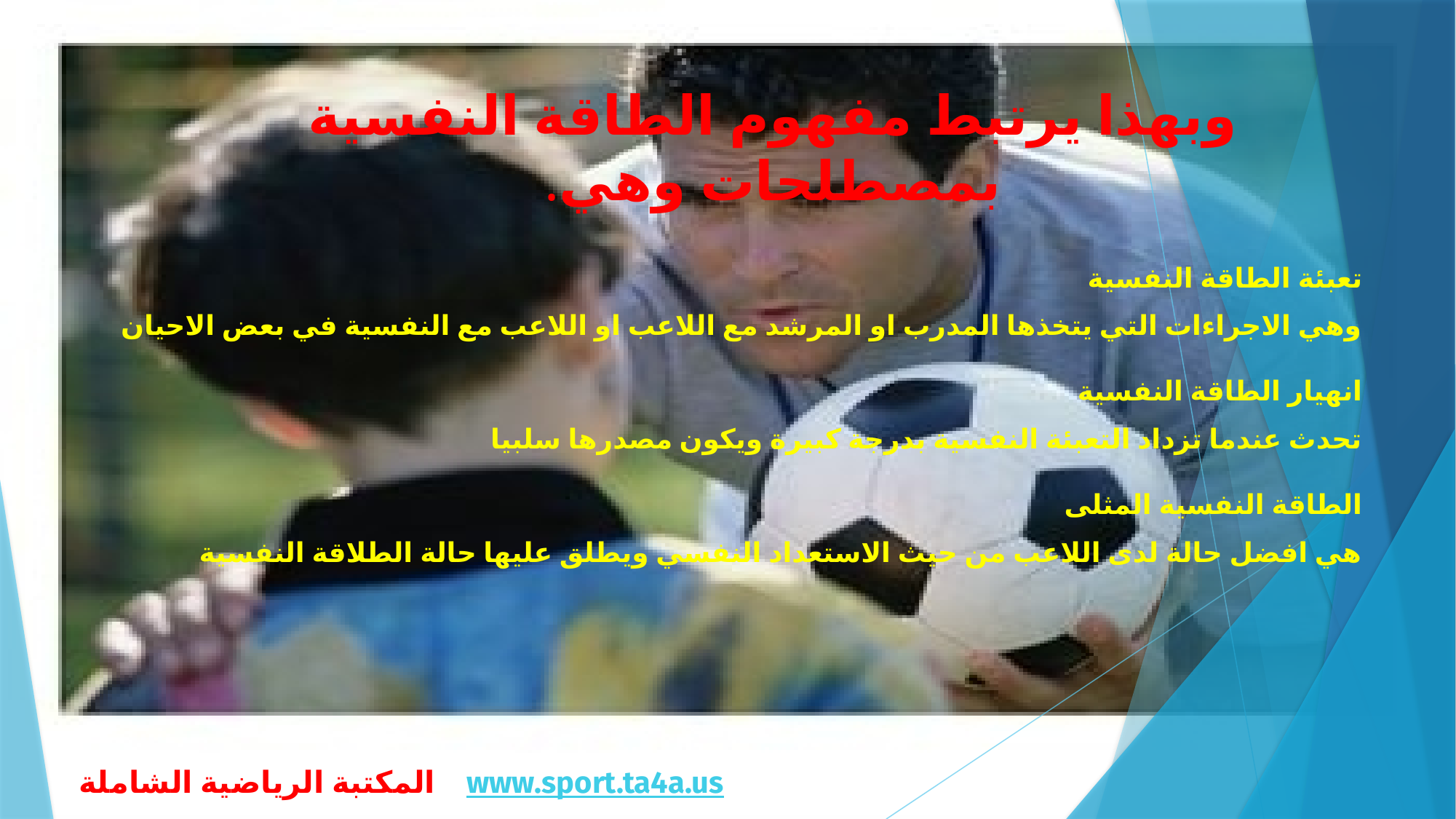

# وبهذا يرتبط مفهوم الطاقة النفسية بمصطلحات وهي.
تعبئة الطاقة النفسية
وهي الاجراءات التي يتخذها المدرب او المرشد مع اللاعب او اللاعب مع النفسية في بعض الاحيان
انهيار الطاقة النفسية
تحدث عندما تزداد التعبئة النفسية بدرجة كبيرة ويكون مصدرها سلبيا
الطاقة النفسية المثلى
هي افضل حالة لدى اللاعب من حيث الاستعداد النفسي ويطلق عليها حالة الطلاقة النفسية
المكتبة الرياضية الشاملة    www.sport.ta4a.us